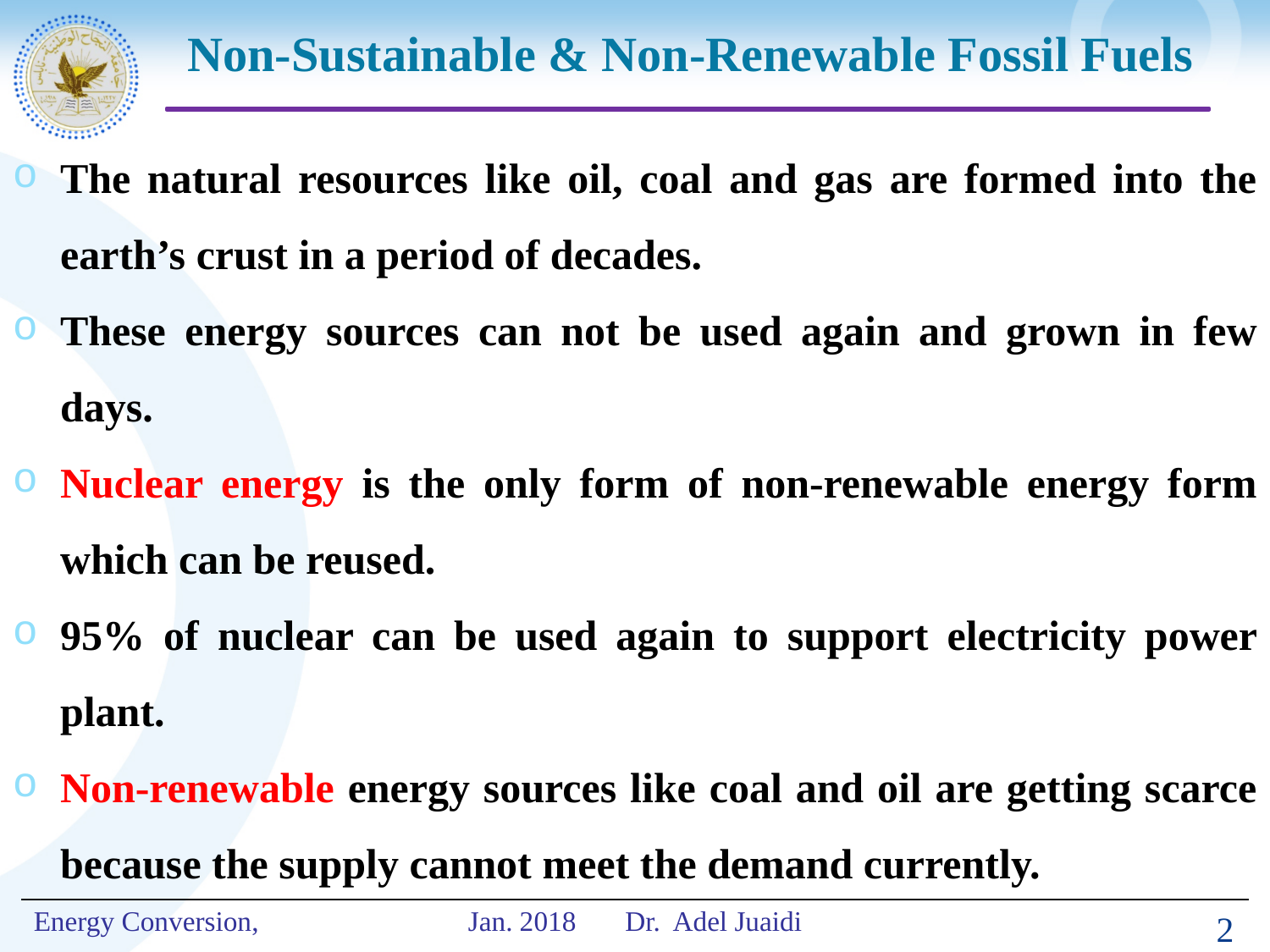

# Non-Sustainable & Non-Renewable Fossil Fuels
The natural resources like oil, coal and gas are formed into the earth’s crust in a period of decades.
These energy sources can not be used again and grown in few days.
Nuclear energy is the only form of non-renewable energy form which can be reused.
95% of nuclear can be used again to support electricity power plant.
Non-renewable energy sources like coal and oil are getting scarce because the supply cannot meet the demand currently.
2